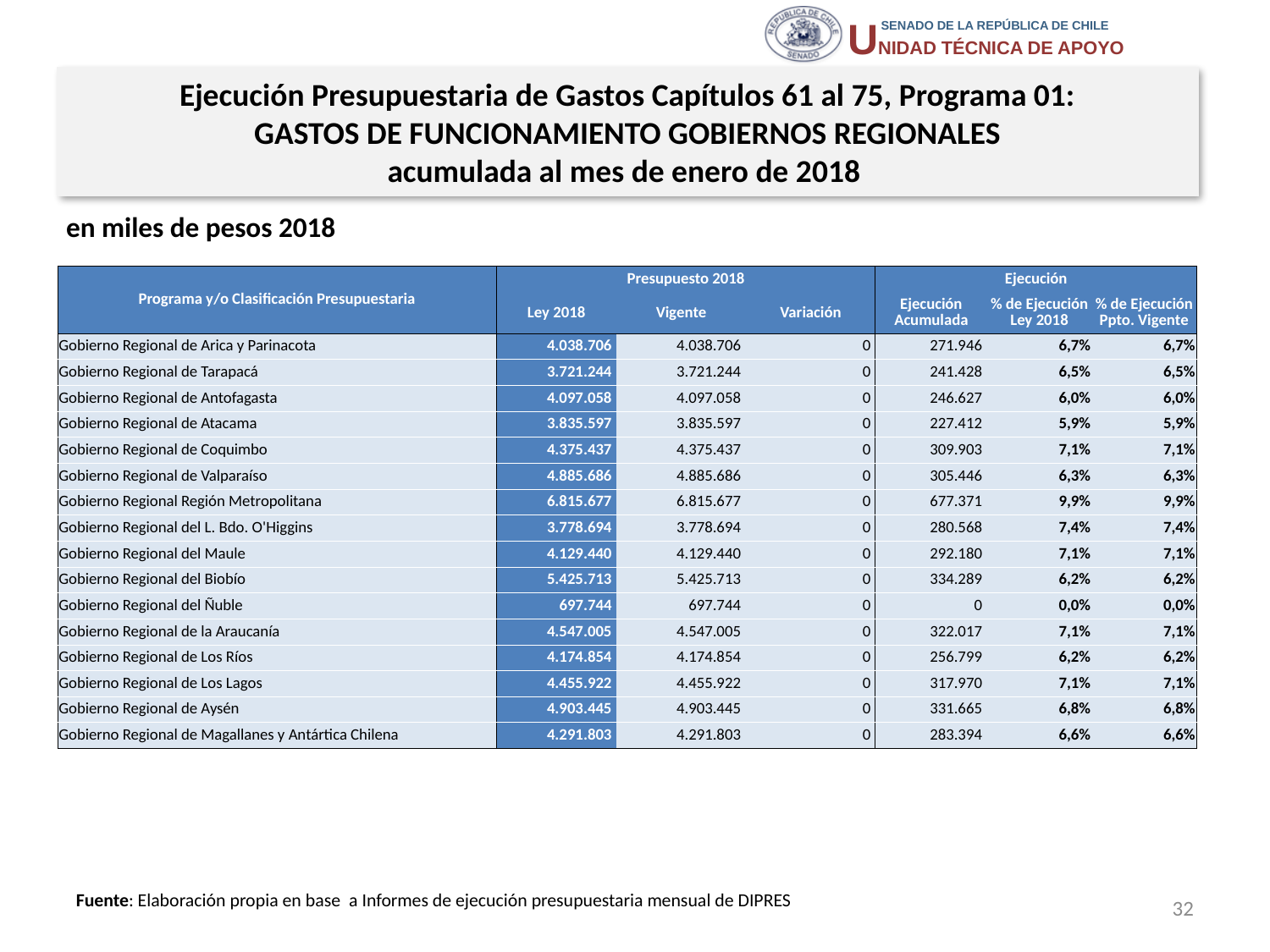

Ejecución Presupuestaria de Gastos Capítulos 61 al 75, Programa 01:
GASTOS DE FUNCIONAMIENTO GOBIERNOS REGIONALES
acumulada al mes de enero de 2018
en miles de pesos 2018
| Programa y/o Clasificación Presupuestaria | Presupuesto 2018 |  |  | Ejecución |  |  |
| --- | --- | --- | --- | --- | --- | --- |
|  | Ley 2018 | Vigente | Variación | Ejecución Acumulada | % de Ejecución Ley 2018 | % de Ejecución Ppto. Vigente |
| Gobierno Regional de Arica y Parinacota | 4.038.706 | 4.038.706 | 0 | 271.946 | 6,7% | 6,7% |
| Gobierno Regional de Tarapacá | 3.721.244 | 3.721.244 | 0 | 241.428 | 6,5% | 6,5% |
| Gobierno Regional de Antofagasta | 4.097.058 | 4.097.058 | 0 | 246.627 | 6,0% | 6,0% |
| Gobierno Regional de Atacama | 3.835.597 | 3.835.597 | 0 | 227.412 | 5,9% | 5,9% |
| Gobierno Regional de Coquimbo | 4.375.437 | 4.375.437 | 0 | 309.903 | 7,1% | 7,1% |
| Gobierno Regional de Valparaíso | 4.885.686 | 4.885.686 | 0 | 305.446 | 6,3% | 6,3% |
| Gobierno Regional Región Metropolitana | 6.815.677 | 6.815.677 | 0 | 677.371 | 9,9% | 9,9% |
| Gobierno Regional del L. Bdo. O'Higgins | 3.778.694 | 3.778.694 | 0 | 280.568 | 7,4% | 7,4% |
| Gobierno Regional del Maule | 4.129.440 | 4.129.440 | 0 | 292.180 | 7,1% | 7,1% |
| Gobierno Regional del Biobío | 5.425.713 | 5.425.713 | 0 | 334.289 | 6,2% | 6,2% |
| Gobierno Regional del Ñuble | 697.744 | 697.744 | 0 | 0 | 0,0% | 0,0% |
| Gobierno Regional de la Araucanía | 4.547.005 | 4.547.005 | 0 | 322.017 | 7,1% | 7,1% |
| Gobierno Regional de Los Ríos | 4.174.854 | 4.174.854 | 0 | 256.799 | 6,2% | 6,2% |
| Gobierno Regional de Los Lagos | 4.455.922 | 4.455.922 | 0 | 317.970 | 7,1% | 7,1% |
| Gobierno Regional de Aysén | 4.903.445 | 4.903.445 | 0 | 331.665 | 6,8% | 6,8% |
| Gobierno Regional de Magallanes y Antártica Chilena | 4.291.803 | 4.291.803 | 0 | 283.394 | 6,6% | 6,6% |
32